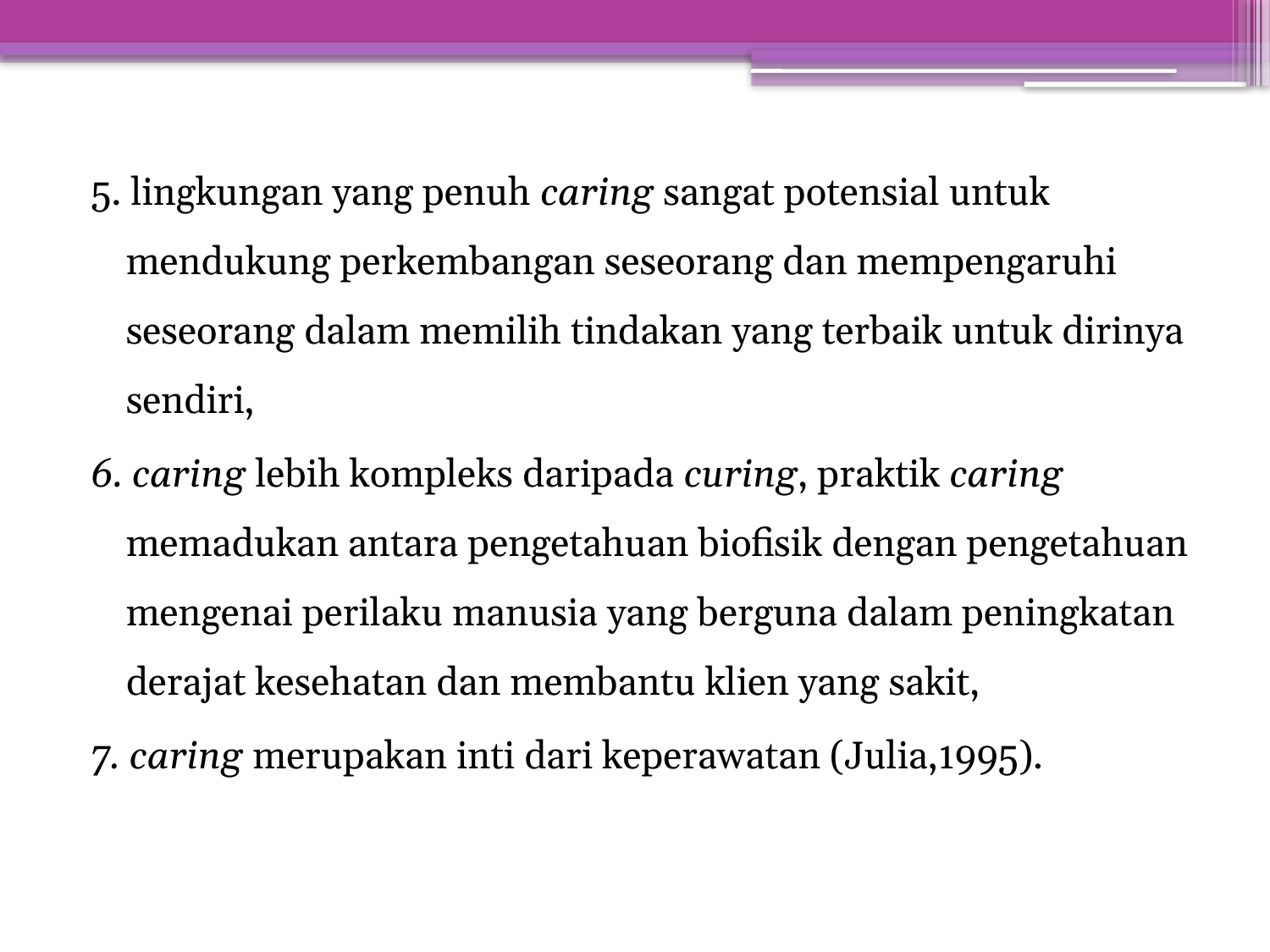

5. lingkungan yang penuh caring sangat potensial untuk mendukung perkembangan seseorang dan mempengaruhi seseorang dalam memilih tindakan yang terbaik untuk dirinya sendiri,
6. caring lebih kompleks daripada curing, praktik caring memadukan antara pengetahuan biofisik dengan pengetahuan mengenai perilaku manusia yang berguna dalam peningkatan derajat kesehatan dan membantu klien yang sakit,
7. caring merupakan inti dari keperawatan (Julia,1995).